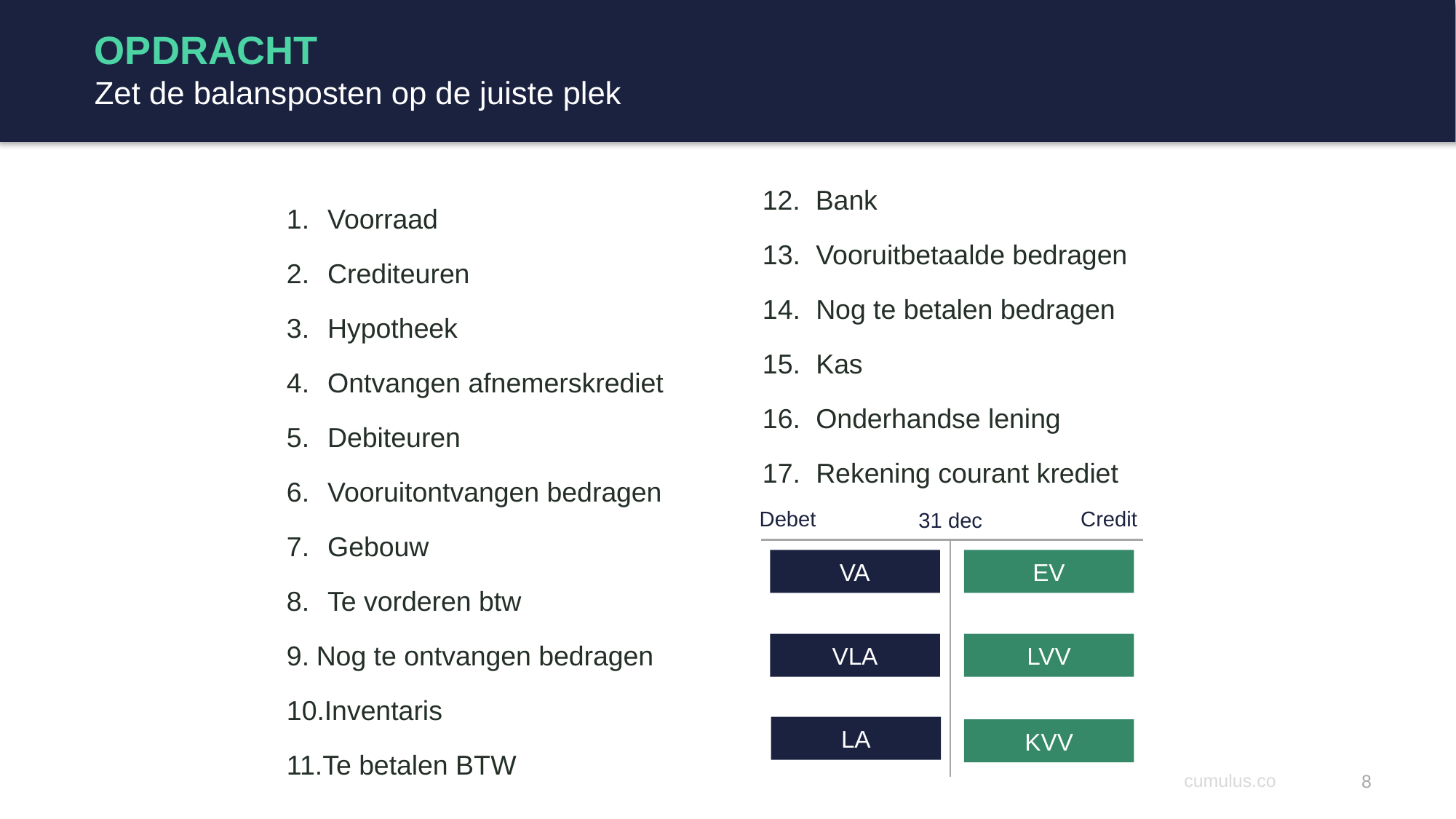

# OPDRACHT Zet de balansposten op de juiste plek
12.  Bank
Vooruitbetaalde bedragen
Nog te betalen bedragen
Kas
Onderhandse lening
Rekening courant krediet

Voorraad
Crediteuren
Hypotheek
Ontvangen afnemerskrediet
Debiteuren
Vooruitontvangen bedragen
Gebouw
Te vorderen btw
Nog te ontvangen bedragen
Inventaris
Te betalen BTW
Debet
Credit
31 dec
VA
EV
LVV
VLA
LA
KVV
8